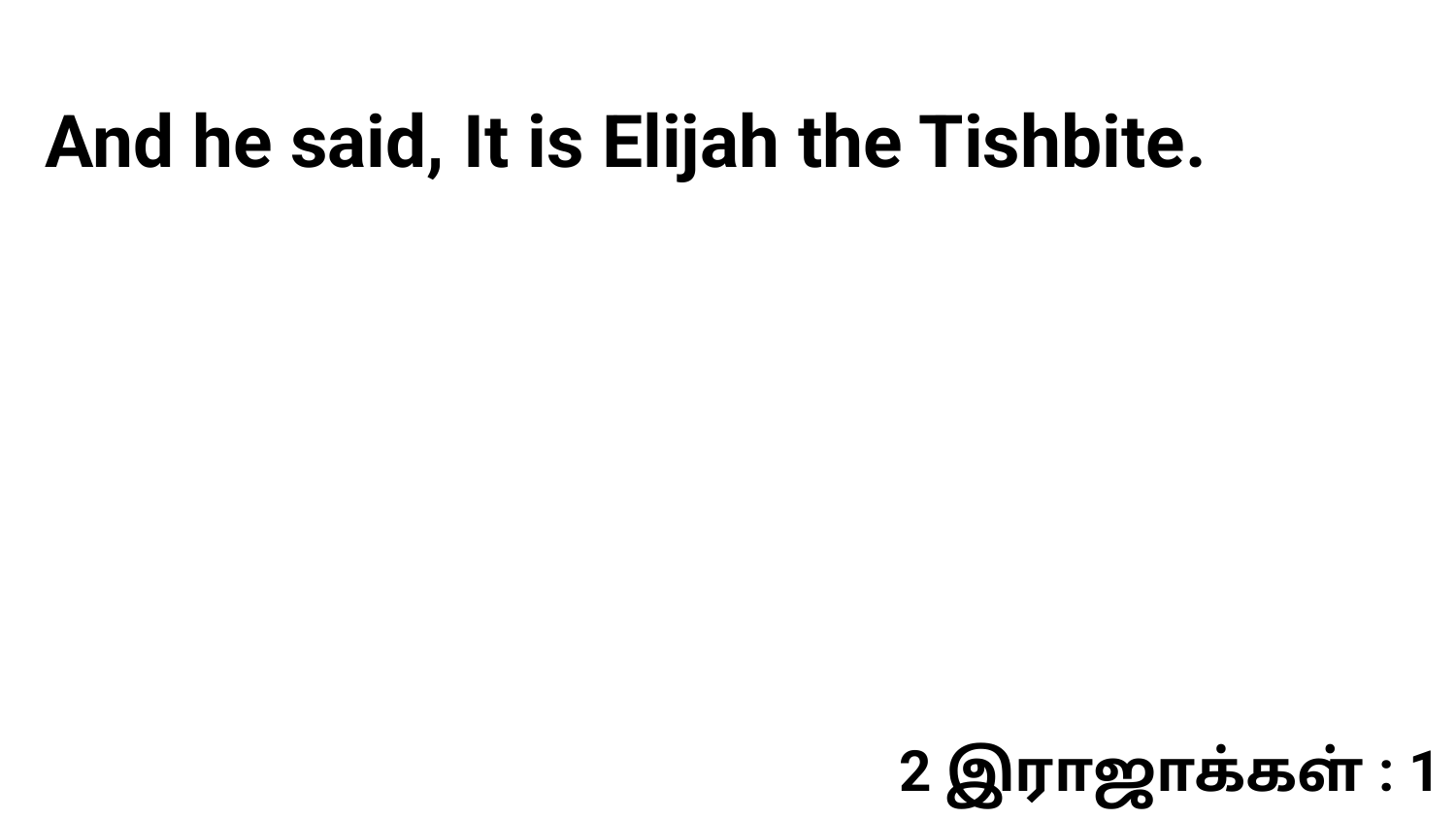

And he said, It is Elijah the Tishbite.
2 இராஜாக்கள் : 1